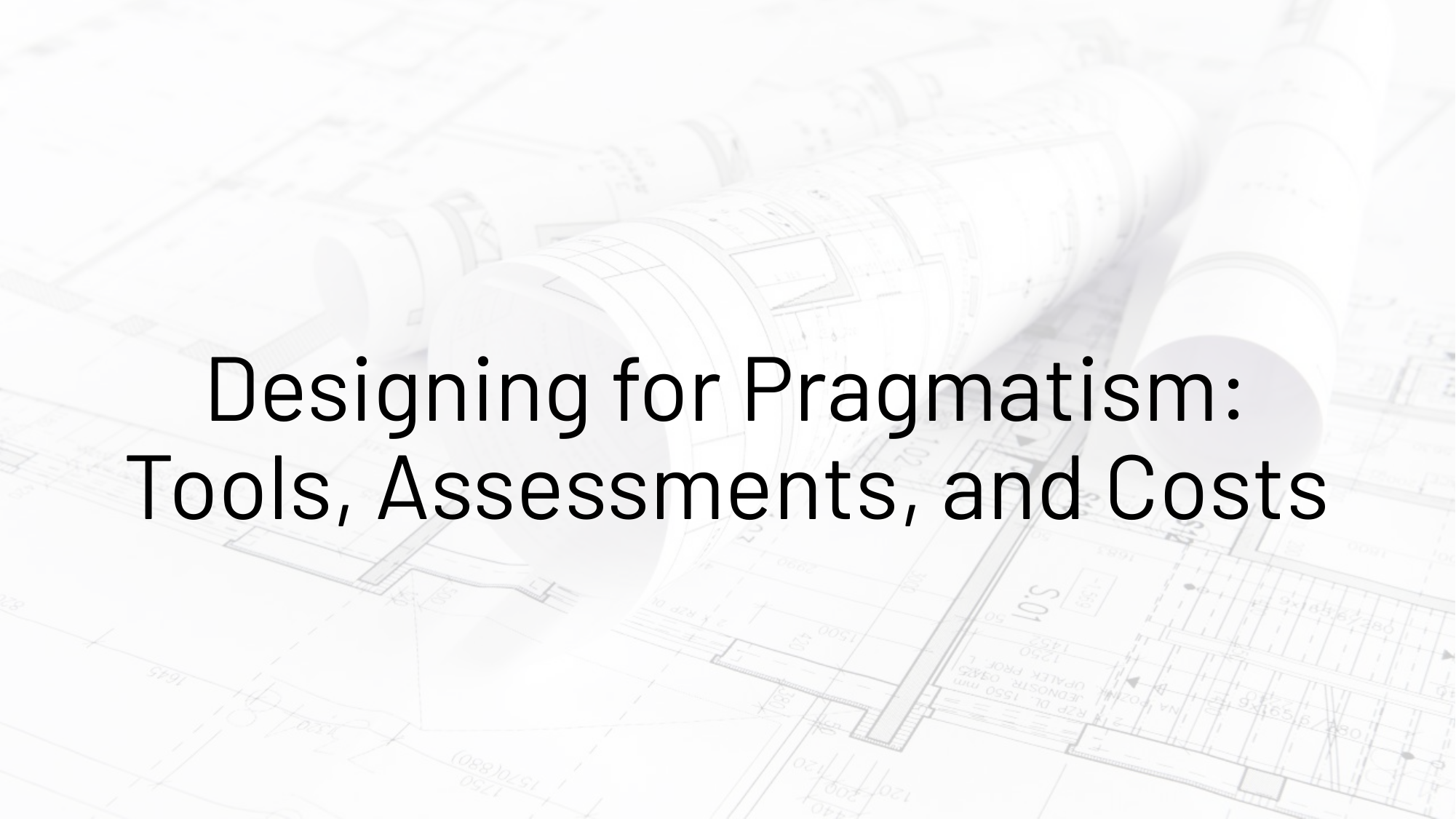

# Designing for Pragmatism: Tools, Assessments, and Costs